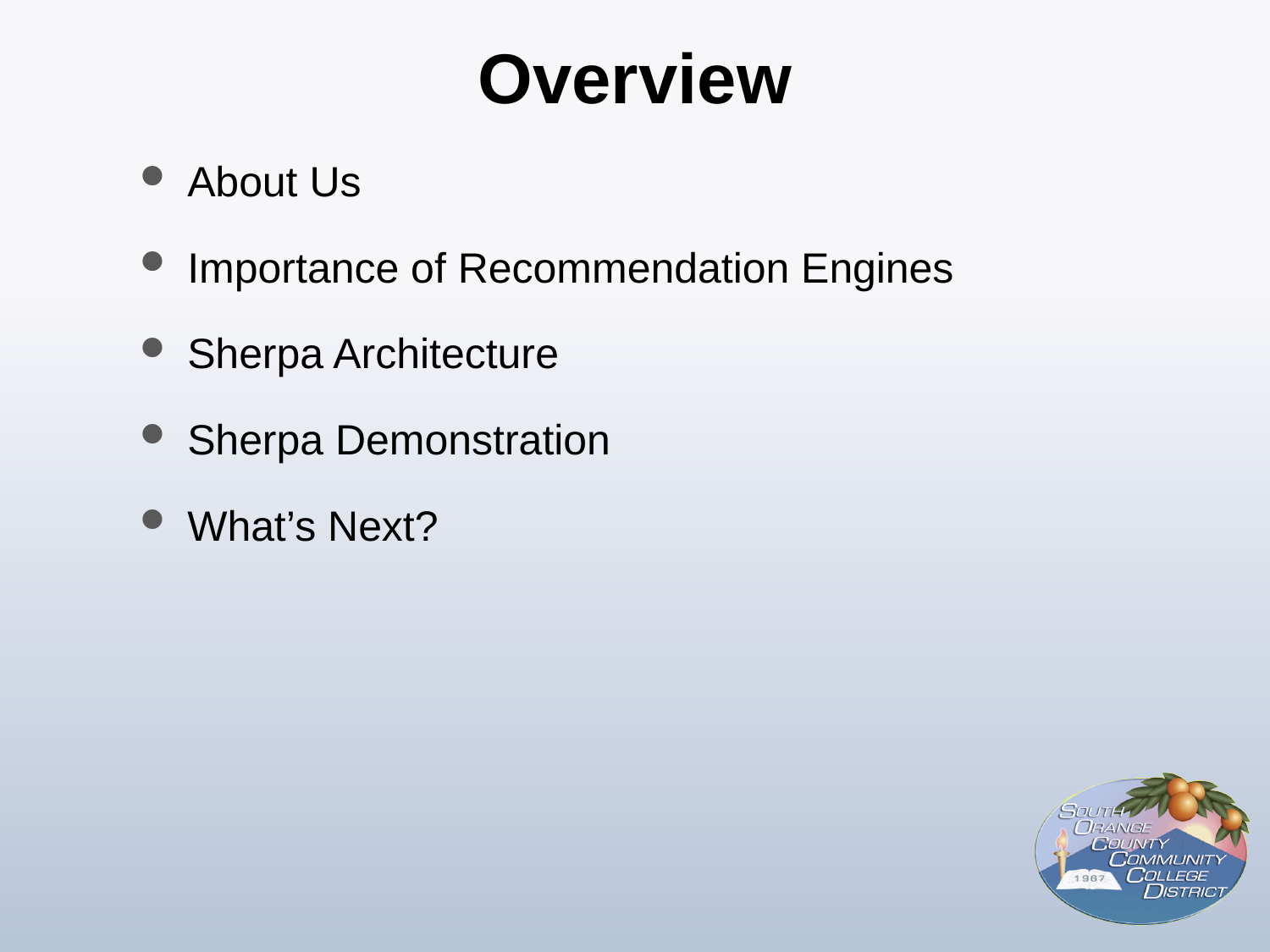

# Overview
About Us
Importance of Recommendation Engines
Sherpa Architecture
Sherpa Demonstration
What’s Next?